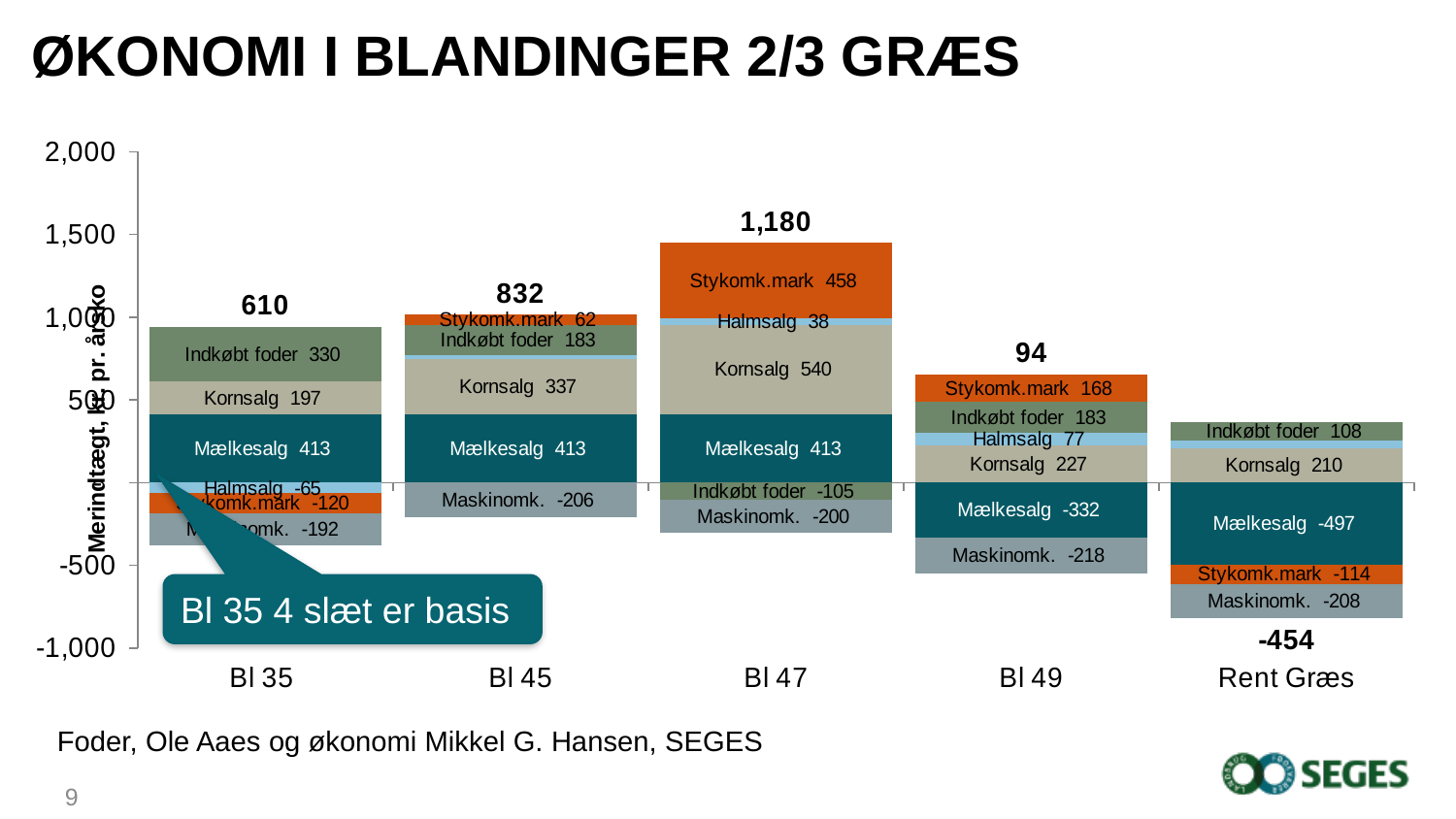

# Økonomi i blandinger 2/3 græs

### Chart

| Category | Mælkesalg | Kornsalg | Halmsalg | Indkøbt foder | Stykomk.mark | Maskinomk. |   |
|---|---|---|---|---|---|---|---|
| Bl 35  | 413.1 | 196.90151450247183 | -64.98971436147913 | 330.22805292492444 | -119.9707202529392 | -192.3176408359746 | 609.7630684475973 |
| Bl 45 | 413.1 | 336.73567764727545 | 20.067992906622095 | 183.4052641586482 | 61.89245249046449 | -206.15071461558924 | 832.4564608227229 |
| Bl 47 | 413.1 | 539.9497620170243 | 37.78866117157522 | -105.3318706728128 | 458.4198739066438 | -199.51841975843416 | 1179.5166890169423 |
| Bl 49 | -331.5 | 226.7054646990591 | 77.11452638257789 | 183.4052641586482 | 168.24045868474641 | -217.9937944860023 | 94.26902532138396 |
| Rent Græs | -497.25 | 210.15163586160546 | 46.35697849888354 | 108.38671212244896 | -113.69856081095233 | -208.36219932590845 | -454.4154336539237 |
Bl 35 4 slæt er basis
Foder, Ole Aaes og økonomi Mikkel G. Hansen, SEGES
9...